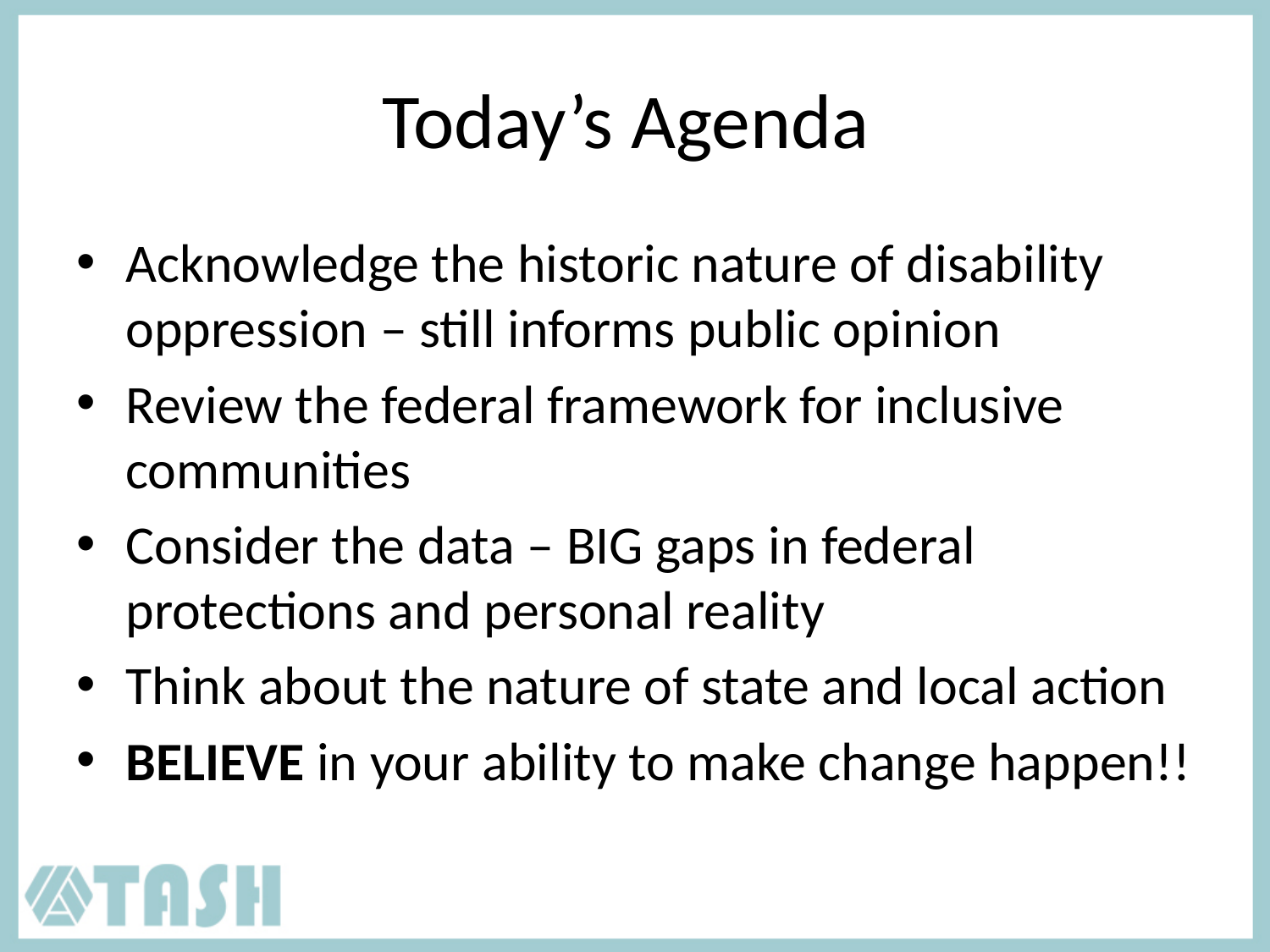

# Today’s Agenda
Acknowledge the historic nature of disability oppression – still informs public opinion
Review the federal framework for inclusive communities
Consider the data – BIG gaps in federal protections and personal reality
Think about the nature of state and local action
BELIEVE in your ability to make change happen!!